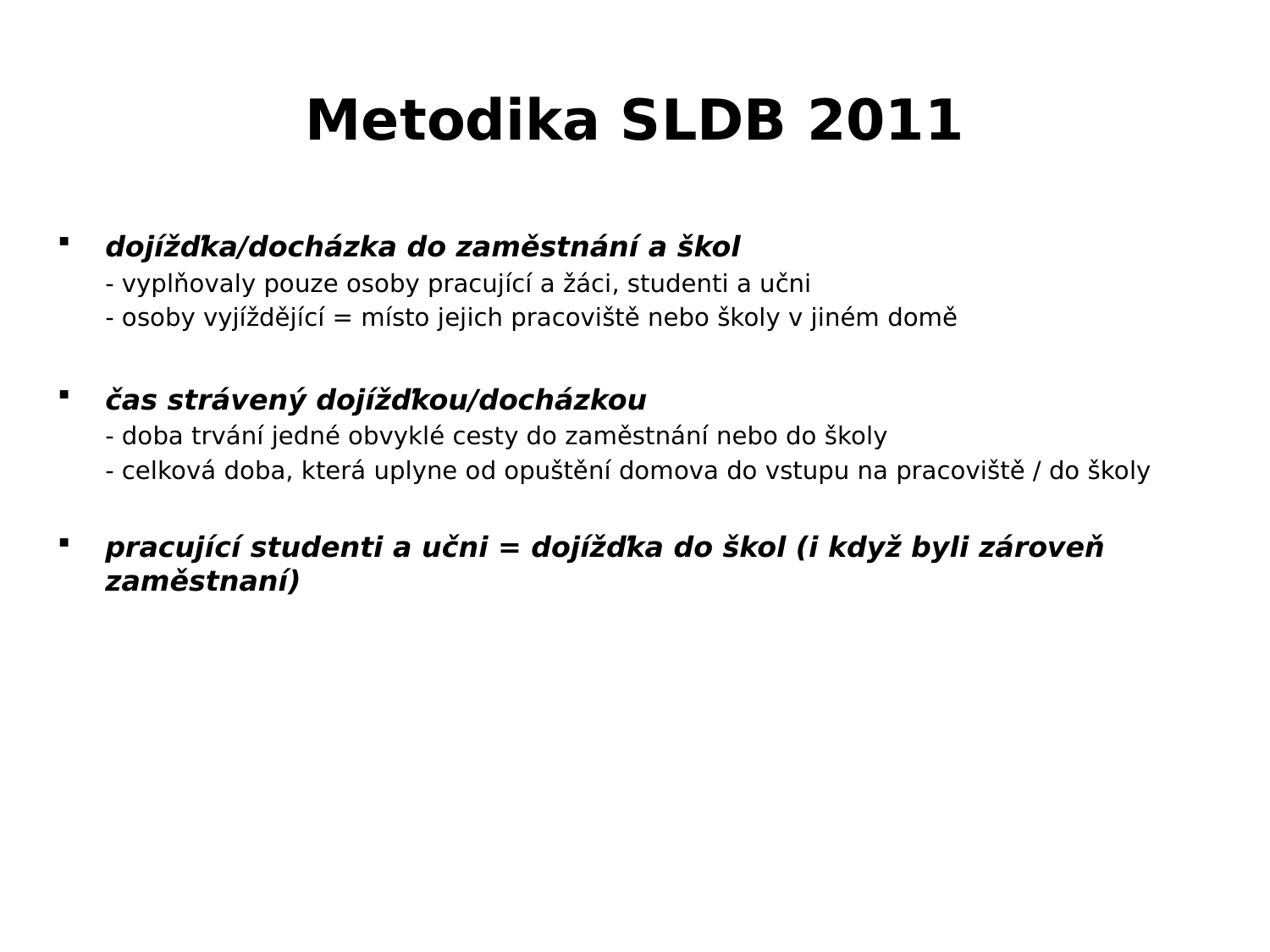

# Metodika SLDB 2011
dojížďka/docházka do zaměstnání a škol
	- vyplňovaly pouze osoby pracující a žáci, studenti a učni
	- osoby vyjíždějící = místo jejich pracoviště nebo školy v jiném domě

čas strávený dojížďkou/docházkou
	- doba trvání jedné obvyklé cesty do zaměstnání nebo do školy
	- celková doba, která uplyne od opuštění domova do vstupu na pracoviště / do školy

pracující studenti a učni = dojížďka do škol (i když byli zároveň zaměstnaní)